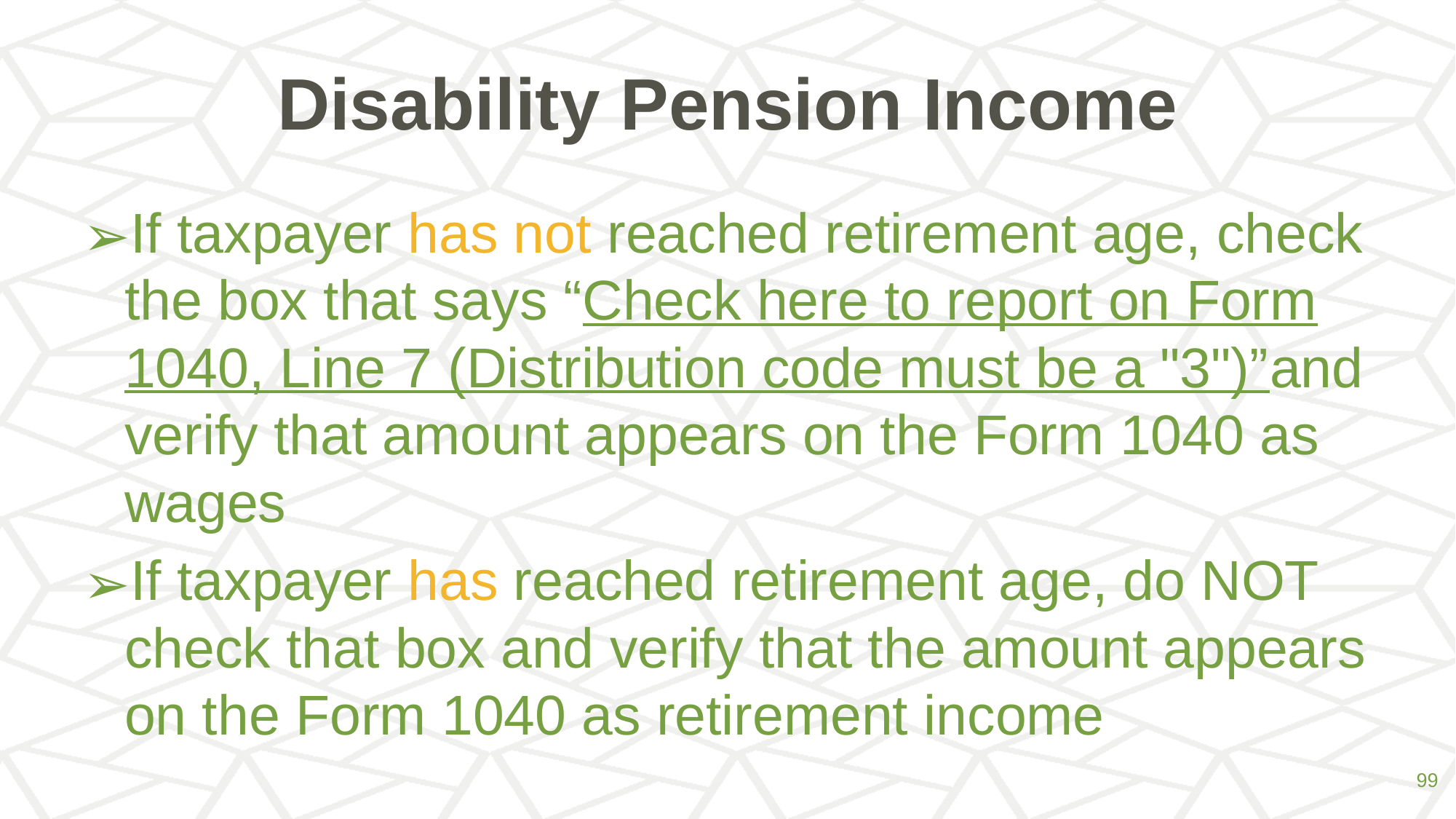

# Disability Pension Income
If taxpayer has not reached retirement age, check the box that says “Check here to report on Form 1040, Line 7 (Distribution code must be a "3")”and verify that amount appears on the Form 1040 as wages
If taxpayer has reached retirement age, do NOT check that box and verify that the amount appears on the Form 1040 as retirement income

99